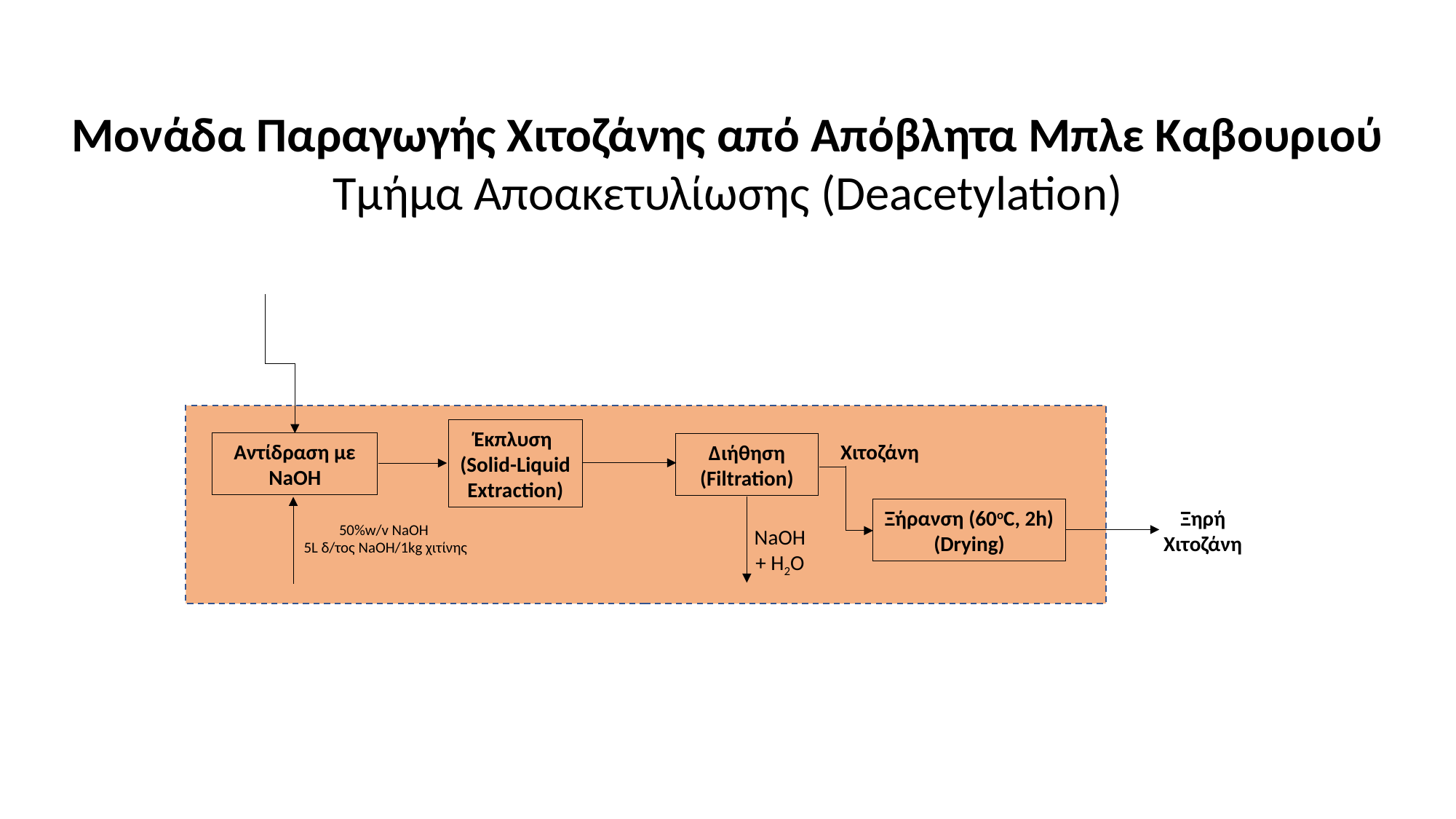

Μονάδα Παραγωγής Χιτοζάνης από Απόβλητα Μπλε Καβουριού
Τμήμα Αποακετυλίωσης (Deacetylation)

Έκπλυση
(Solid-Liquid Extraction)
Χιτoζάνη
Αντίδραση με NaOH
Διήθηση (Filtration)
Ξήρανση (60oC, 2h)
(Drying)
Ξηρή Χιτoζάνη
50%w/v NaOH
5L δ/τος NaOH/1kg χιτίνης
NaOH
+ Η2Ο